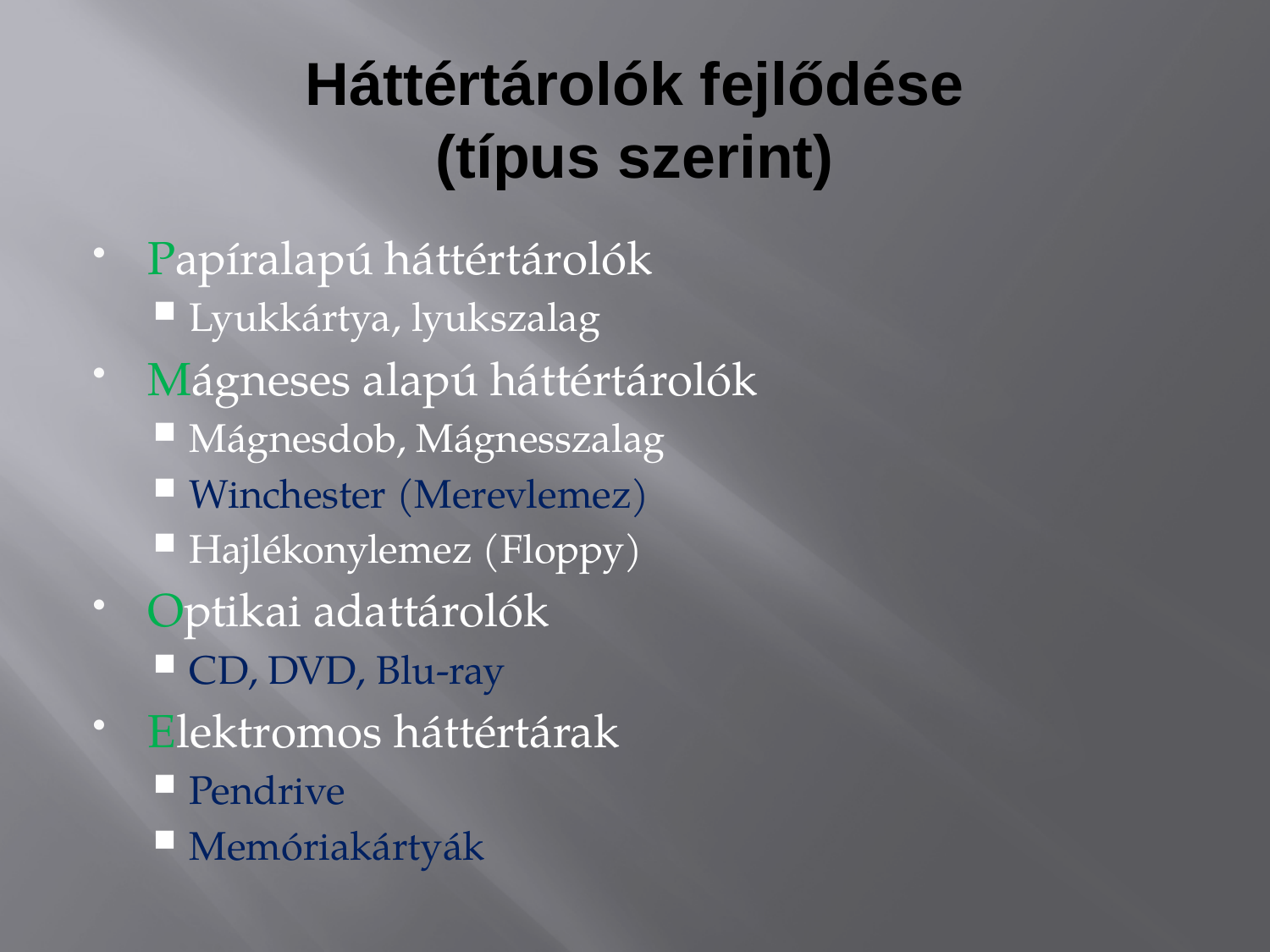

# Háttértárolók fejlődése (típus szerint)
Papíralapú háttértárolók
Lyukkártya, lyukszalag
Mágneses alapú háttértárolók
Mágnesdob, Mágnesszalag
Winchester (Merevlemez)
Hajlékonylemez (Floppy)
Optikai adattárolók
CD, DVD, Blu-ray
Elektromos háttértárak
Pendrive
Memóriakártyák